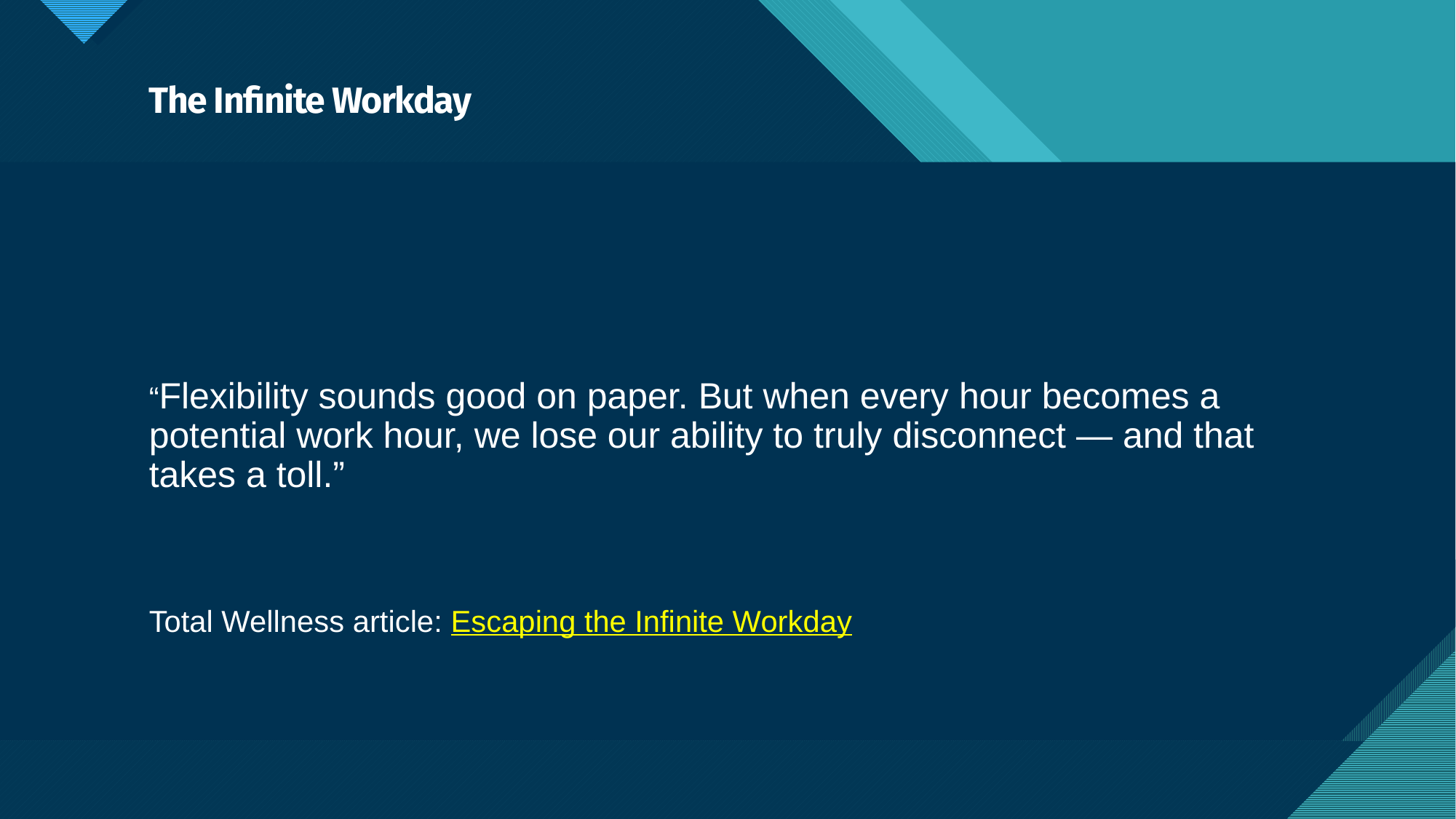

# The Infinite Workday

“Flexibility sounds good on paper. But when every hour becomes a potential work hour, we lose our ability to truly disconnect — and that takes a toll.”

Total Wellness article: Escaping the Infinite Workday